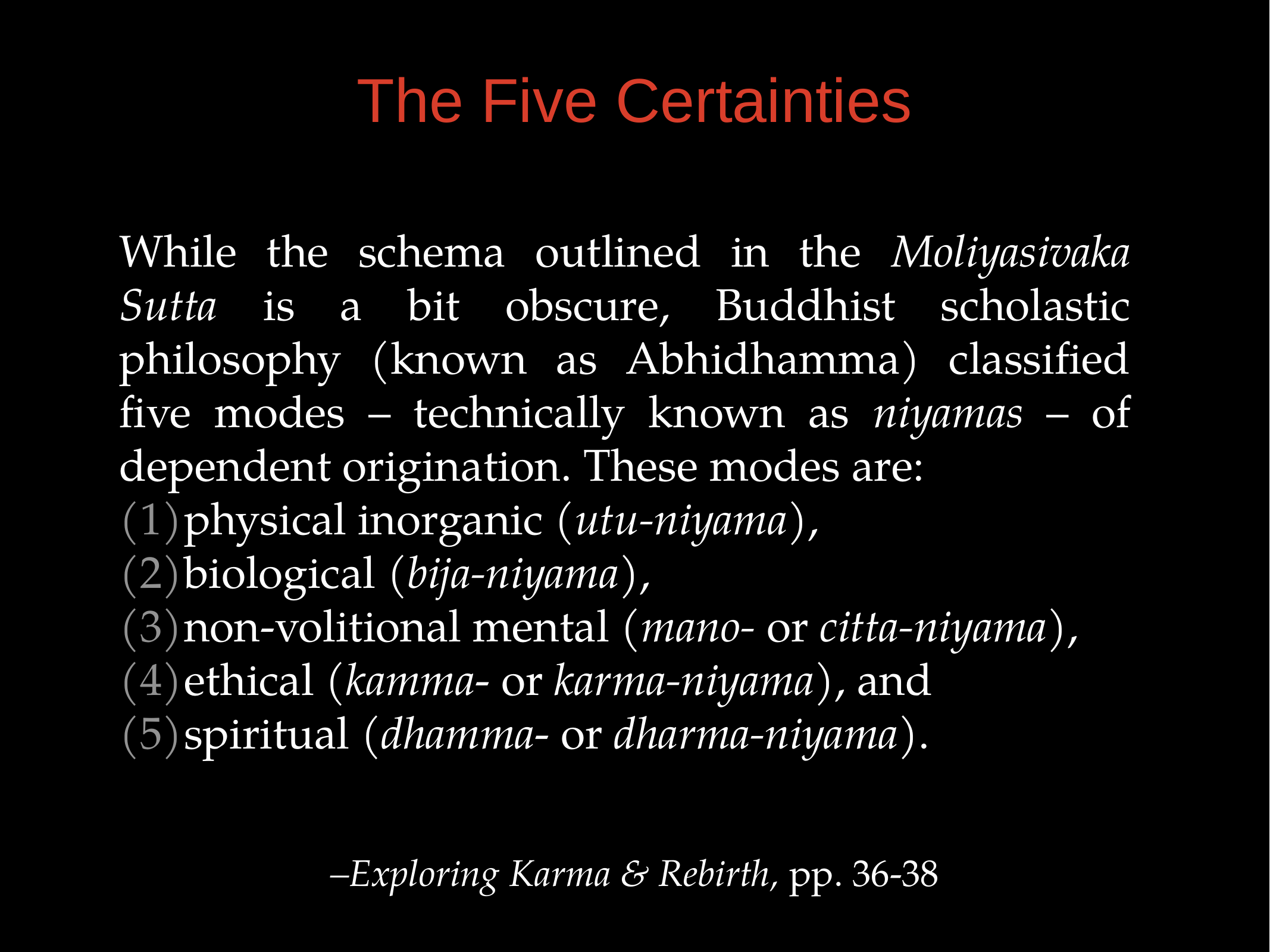

The Five Certainties
While the schema outlined in the Moliyasivaka Sutta is a bit obscure, Buddhist scholastic philosophy (known as Abhidhamma) classified five modes – technically known as niyamas – of dependent origination. These modes are:
physical inorganic (utu-niyama),
biological (bija-niyama),
non-volitional mental (mano- or citta-niyama),
ethical (kamma- or karma-niyama), and
spiritual (dhamma- or dharma-niyama).
–Exploring Karma & Rebirth, pp. 36-38